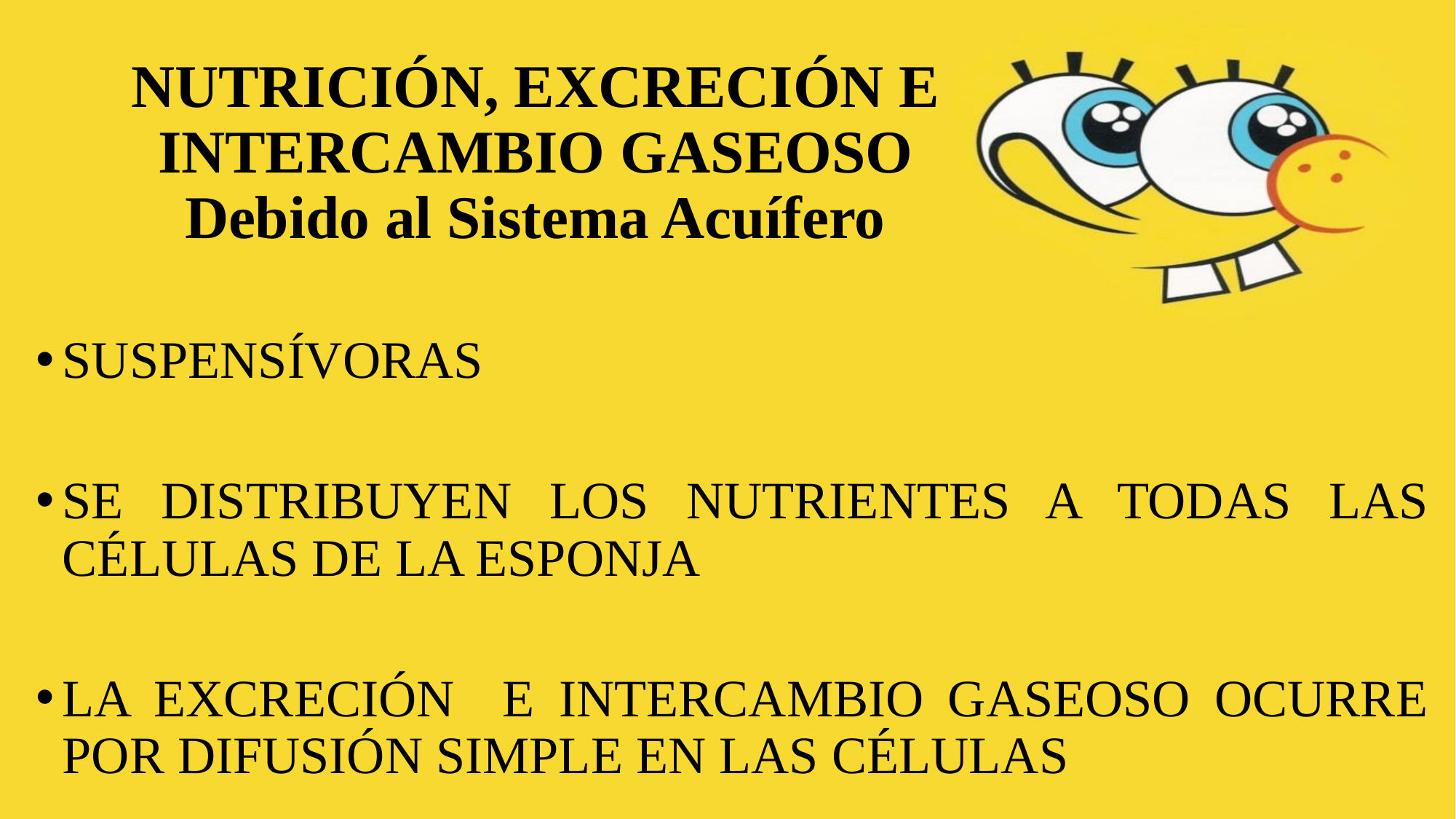

# NUTRICIÓN, EXCRECIÓN E INTERCAMBIO GASEOSO Debido al Sistema Acuífero
SUSPENSÍVORAS

SE DISTRIBUYEN LOS NUTRIENTES A TODAS LAS CÉLULAS DE LA ESPONJA

LA EXCRECIÓN  E INTERCAMBIO GASEOSO OCURRE POR DIFUSIÓN SIMPLE EN LAS CÉLULAS